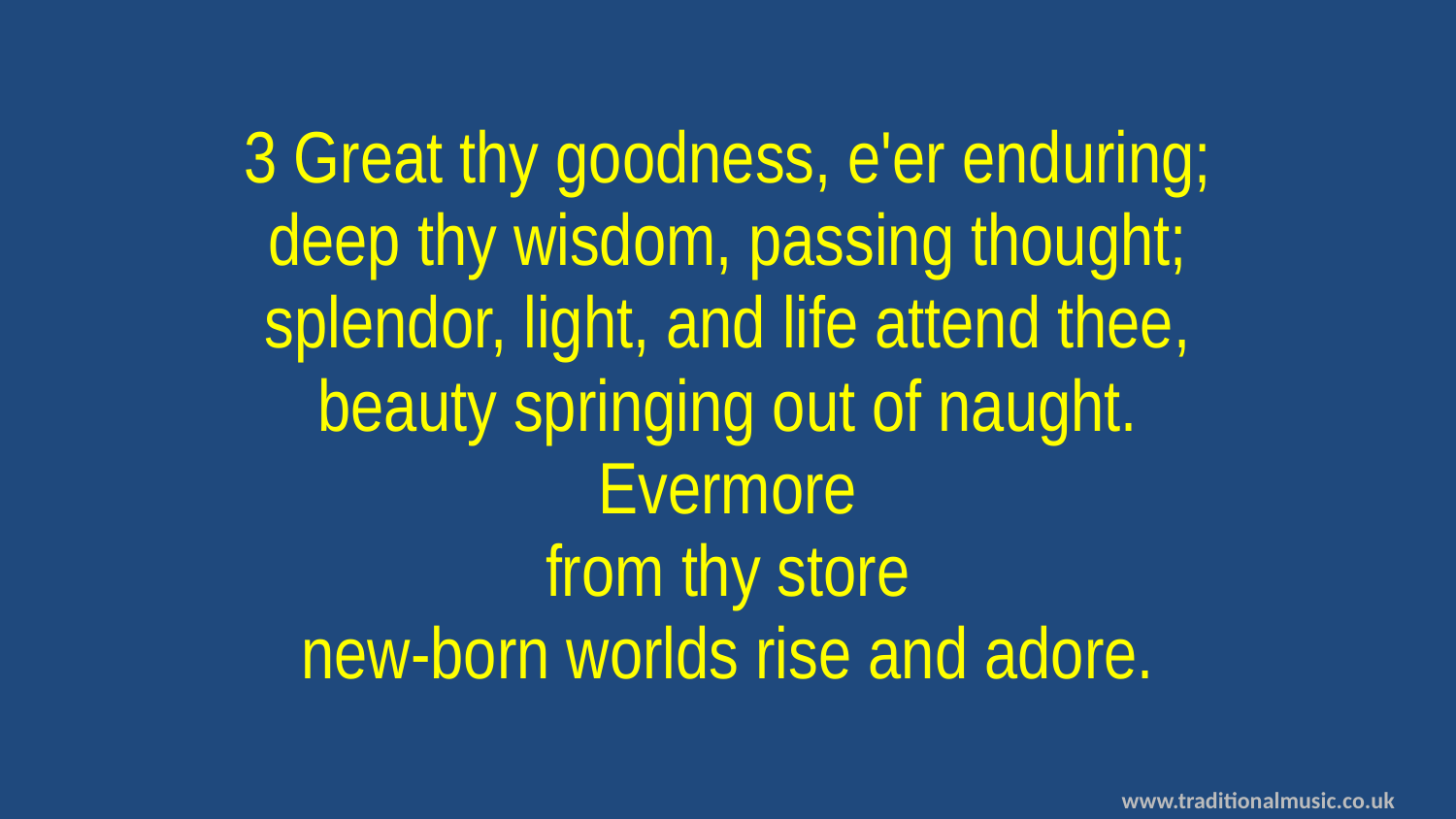

3 Great thy goodness, e'er enduring;
deep thy wisdom, passing thought;
splendor, light, and life attend thee,
beauty springing out of naught.
Evermore
from thy store
new-born worlds rise and adore.